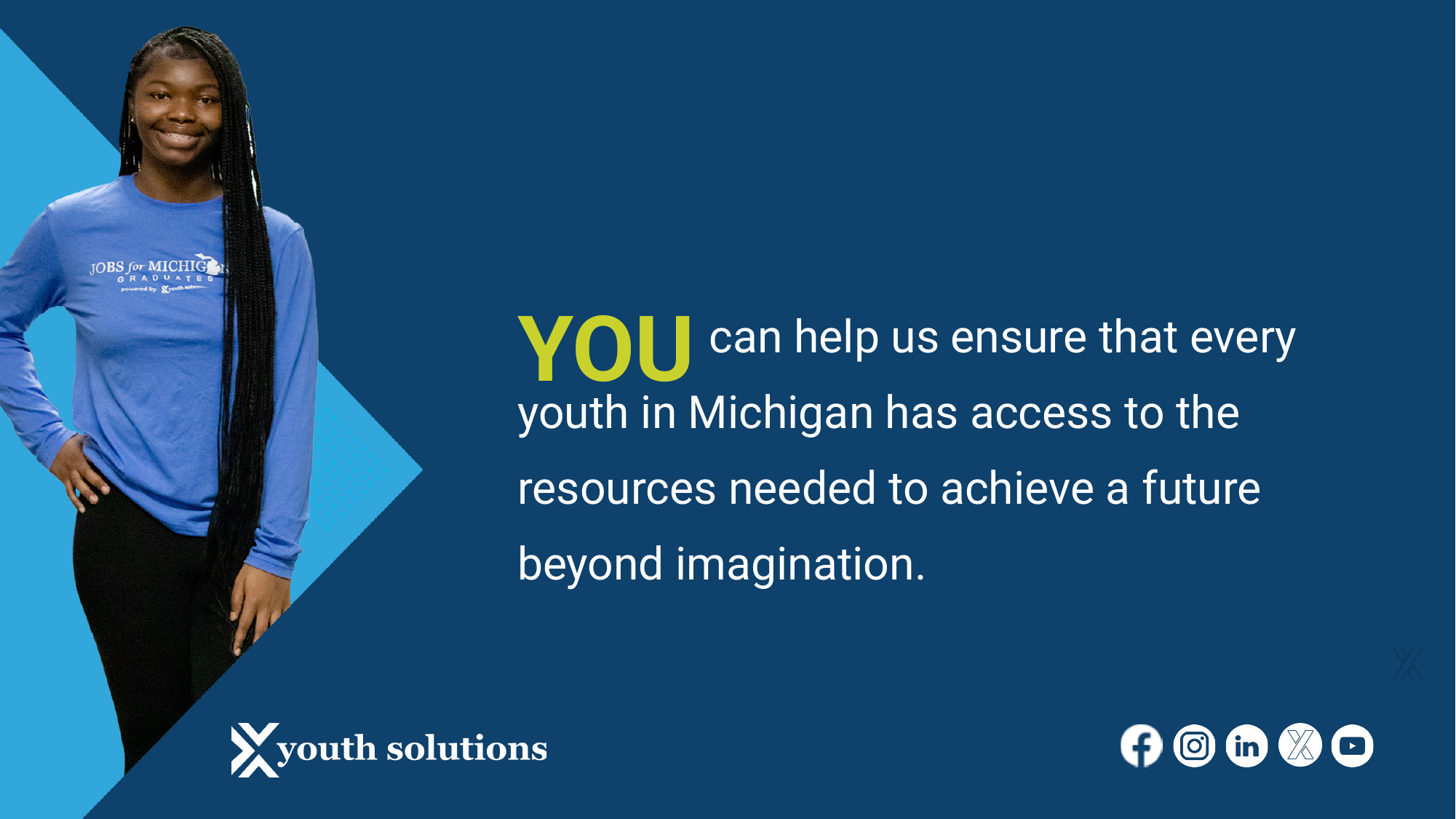

YOU
                 can help us ensure that every youth in Michigan has access to the resources needed to achieve a future beyond imagination.